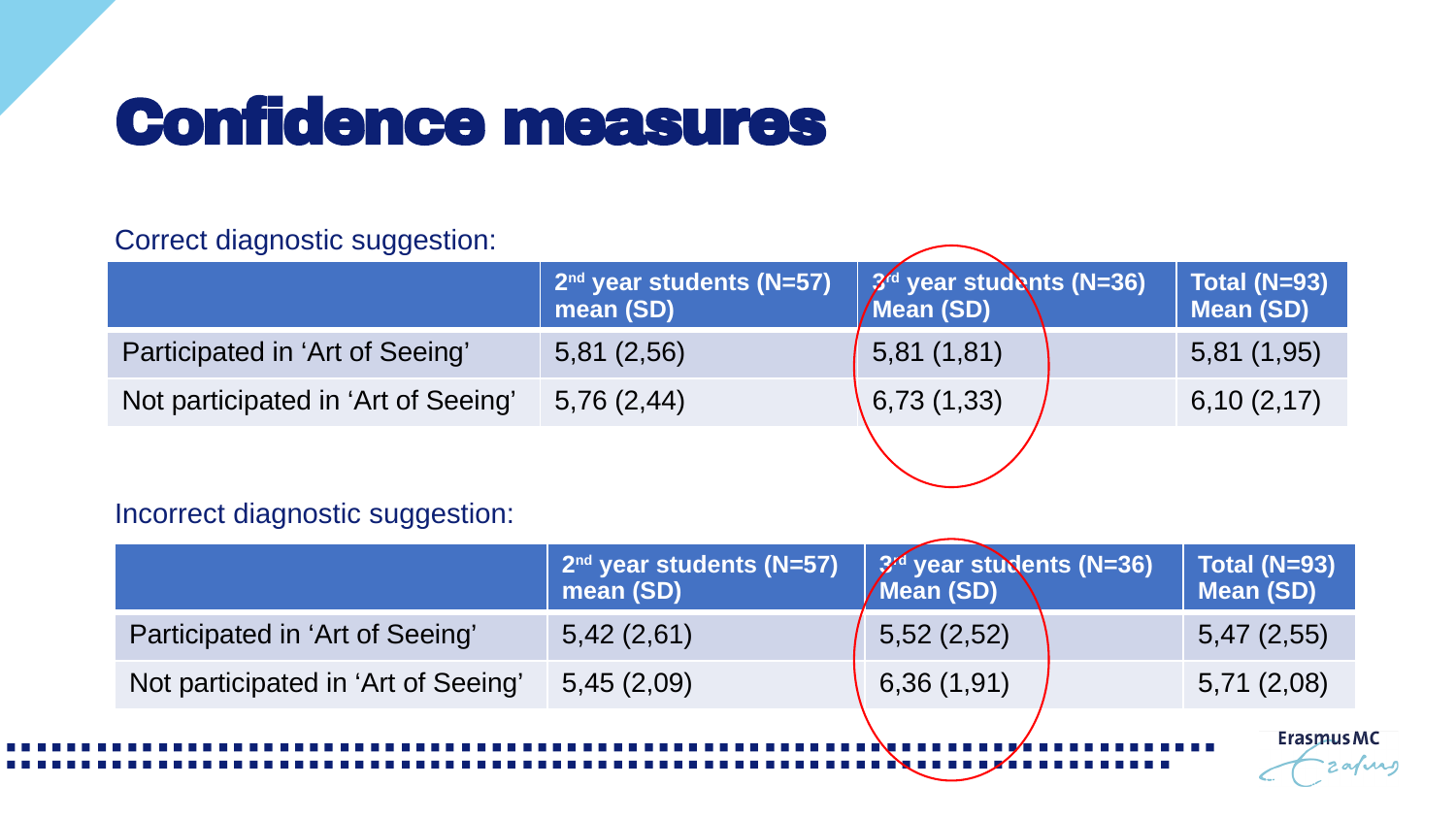

# Confidence measures
Correct diagnostic suggestion:

Incorrect diagnostic suggestion:

|  | 2nd year students (N=57) mean (SD) | 3rd year students (N=36) Mean (SD) | Total (N=93) Mean (SD) |
| --- | --- | --- | --- |
| Participated in ‘Art of Seeing’ | 5,81 (2,56) | 5,81 (1,81) | 5,81 (1,95) |
| Not participated in ‘Art of Seeing’ | 5,76 (2,44) | 6,73 (1,33) | 6,10 (2,17) |

|  | 2nd year students (N=57) mean (SD) | 3rd year students (N=36) Mean (SD) | Total (N=93) Mean (SD) |
| --- | --- | --- | --- |
| Participated in ‘Art of Seeing’ | 5,42 (2,61) | 5,52 (2,52) | 5,47 (2,55) |
| Not participated in ‘Art of Seeing’ | 5,45 (2,09) | 6,36 (1,91) | 5,71 (2,08) |